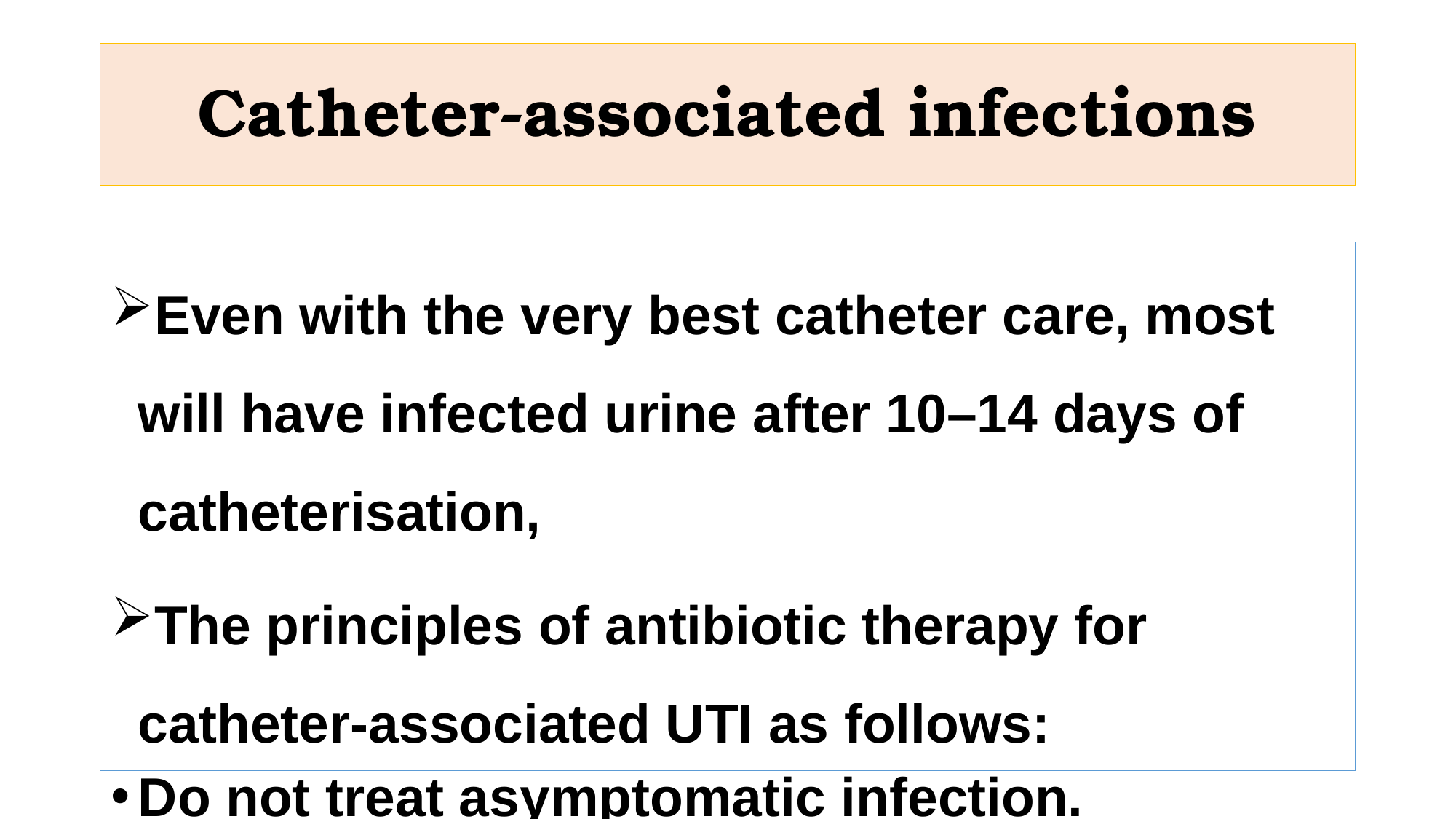

# Catheter-associated infections
Even with the very best catheter care, most will have infected urine after 10–14 days of catheterisation,
The principles of antibiotic therapy for catheter-associated UTI as follows:
Do not treat asymptomatic infection.
If possible, remove the catheter before treating symptomatic infection.